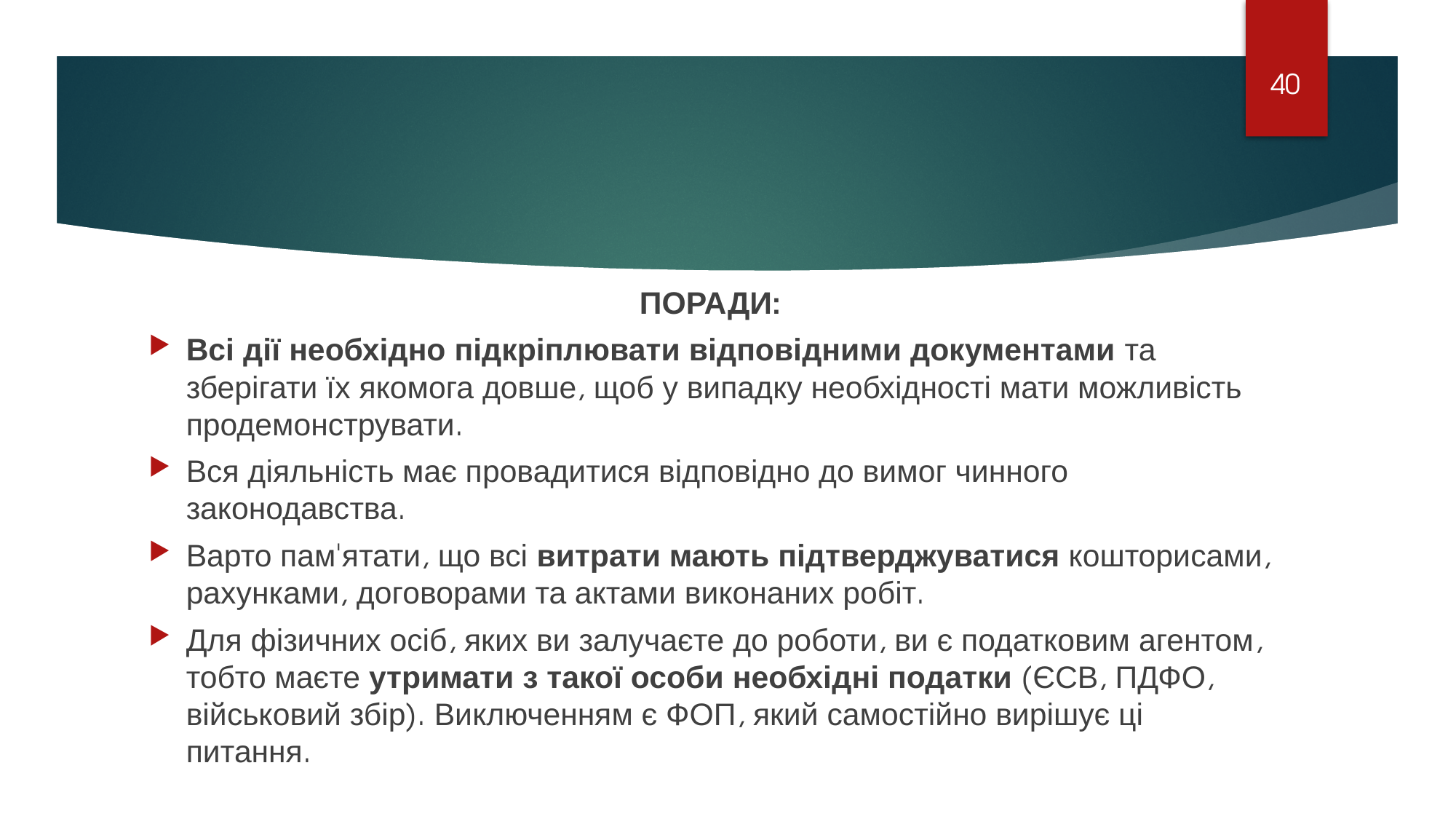

40
ПОРАДИ:
Всі дії необхідно підкріплювати відповідними документами та зберігати їх якомога довше, щоб у випадку необхідності мати можливість продемонструвати.
Вся діяльність має провадитися відповідно до вимог чинного законодавства.
Варто пам'ятати, що всі витрати мають підтверджуватися кошторисами, рахунками, договорами та актами виконаних робіт.
Для фізичних осіб, яких ви залучаєте до роботи, ви є податковим агентом, тобто маєте утримати з такої особи необхідні податки (ЄСВ, ПДФО, військовий збір). Виключенням є ФОП, який самостійно вирішує ці питання.